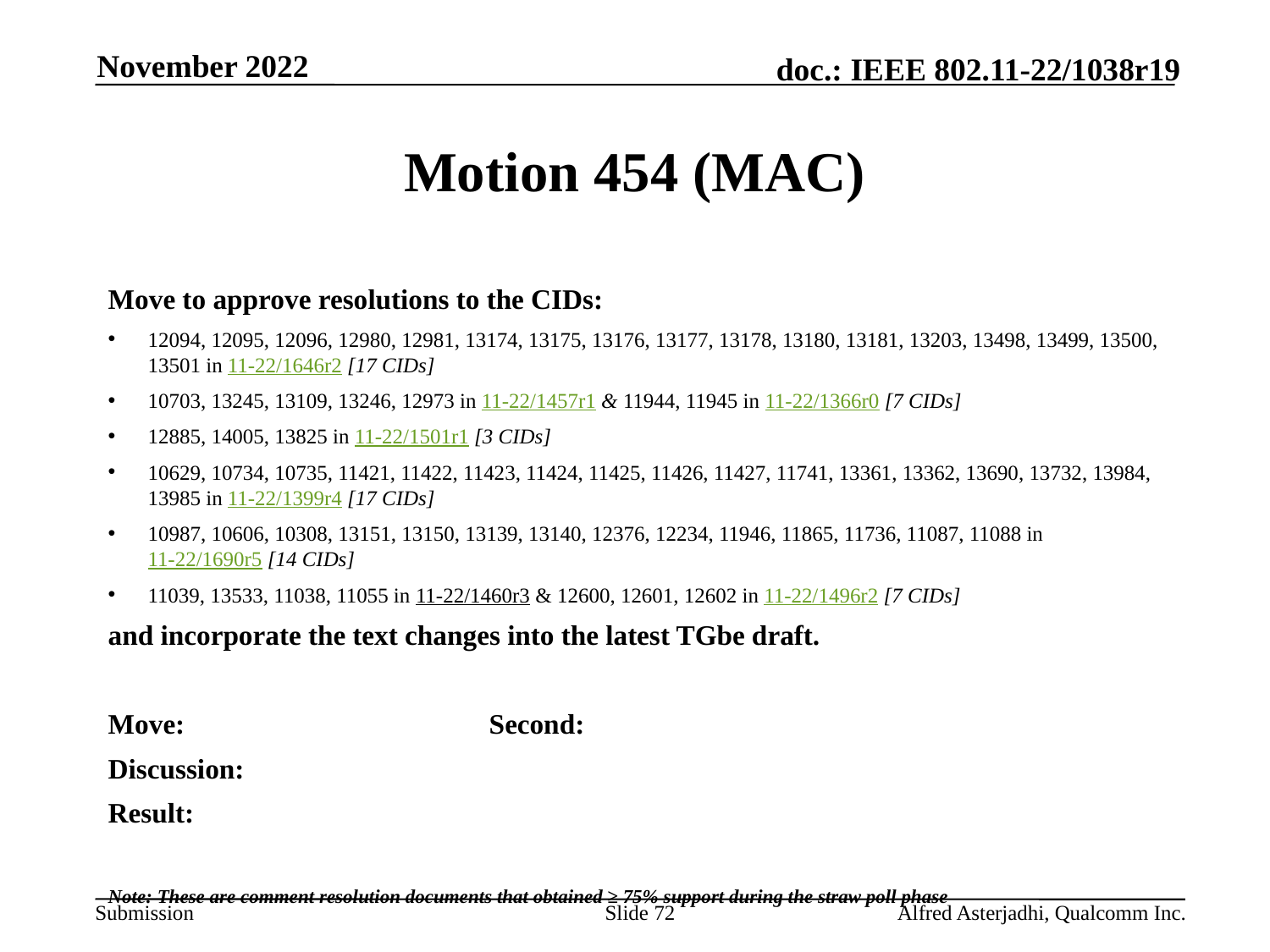

November 2022
# Motion 454 (MAC)
Move to approve resolutions to the CIDs:
12094, 12095, 12096, 12980, 12981, 13174, 13175, 13176, 13177, 13178, 13180, 13181, 13203, 13498, 13499, 13500, 13501 in 11-22/1646r2 [17 CIDs]
10703, 13245, 13109, 13246, 12973 in 11-22/1457r1 & 11944, 11945 in 11-22/1366r0 [7 CIDs]
12885, 14005, 13825 in 11-22/1501r1 [3 CIDs]
10629, 10734, 10735, 11421, 11422, 11423, 11424, 11425, 11426, 11427, 11741, 13361, 13362, 13690, 13732, 13984, 13985 in 11-22/1399r4 [17 CIDs]
10987, 10606, 10308, 13151, 13150, 13139, 13140, 12376, 12234, 11946, 11865, 11736, 11087, 11088 in 11-22/1690r5 [14 CIDs]
11039, 13533, 11038, 11055 in 11-22/1460r3 & 12600, 12601, 12602 in 11-22/1496r2 [7 CIDs]
and incorporate the text changes into the latest TGbe draft.

Move: 			Second:
Discussion:
Result:

Note: These are comment resolution documents that obtained ≥ 75% support during the straw poll phase
Slide 72
Alfred Asterjadhi, Qualcomm Inc.